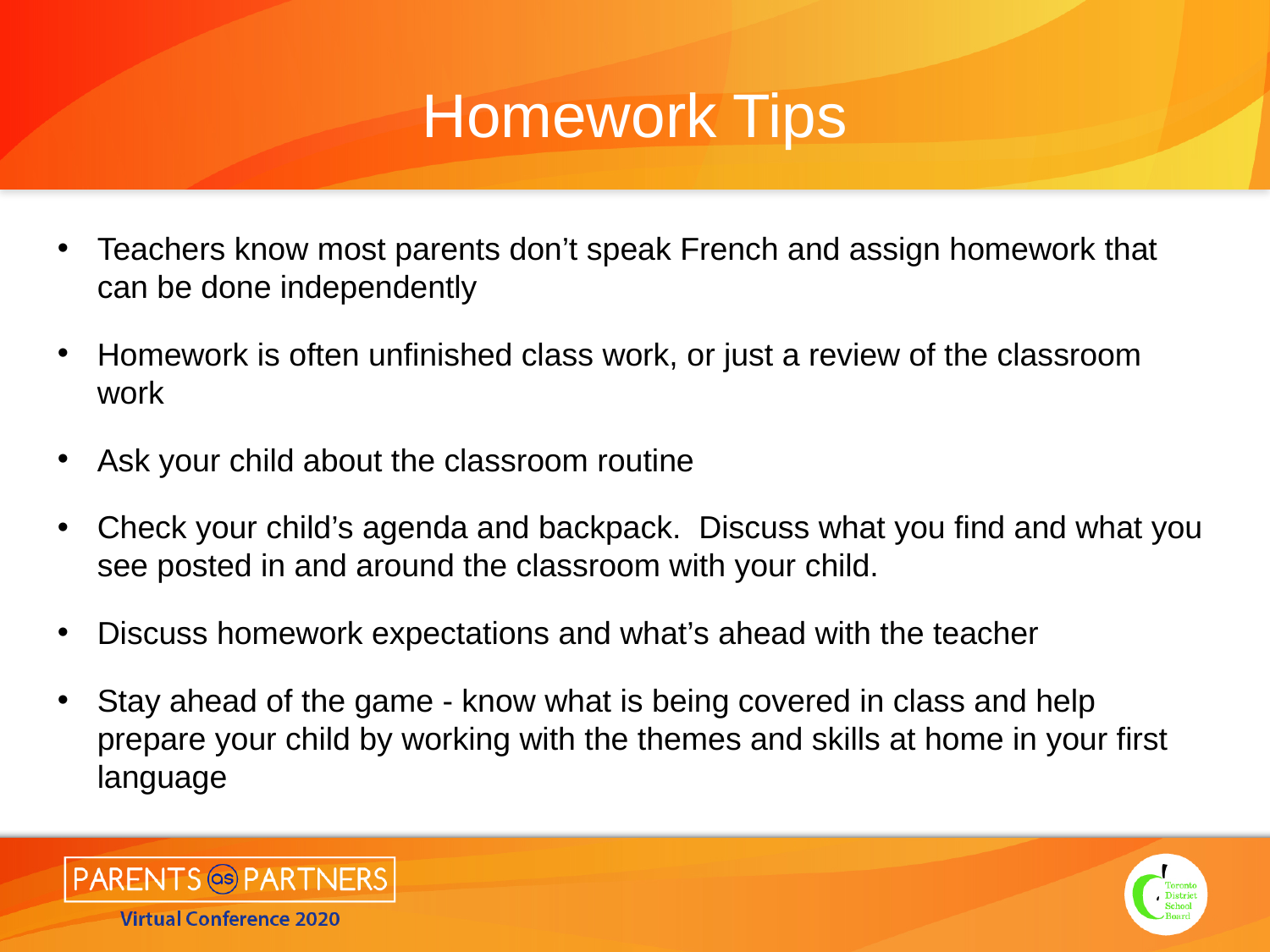

# Homework Tips
Teachers know most parents don’t speak French and assign homework that can be done independently

Homework is often unfinished class work, or just a review of the classroom work

Ask your child about the classroom routine

Check your child’s agenda and backpack.  Discuss what you find and what you see posted in and around the classroom with your child.

Discuss homework expectations and what’s ahead with the teacher

Stay ahead of the game - know what is being covered in class and help prepare your child by working with the themes and skills at home in your first language